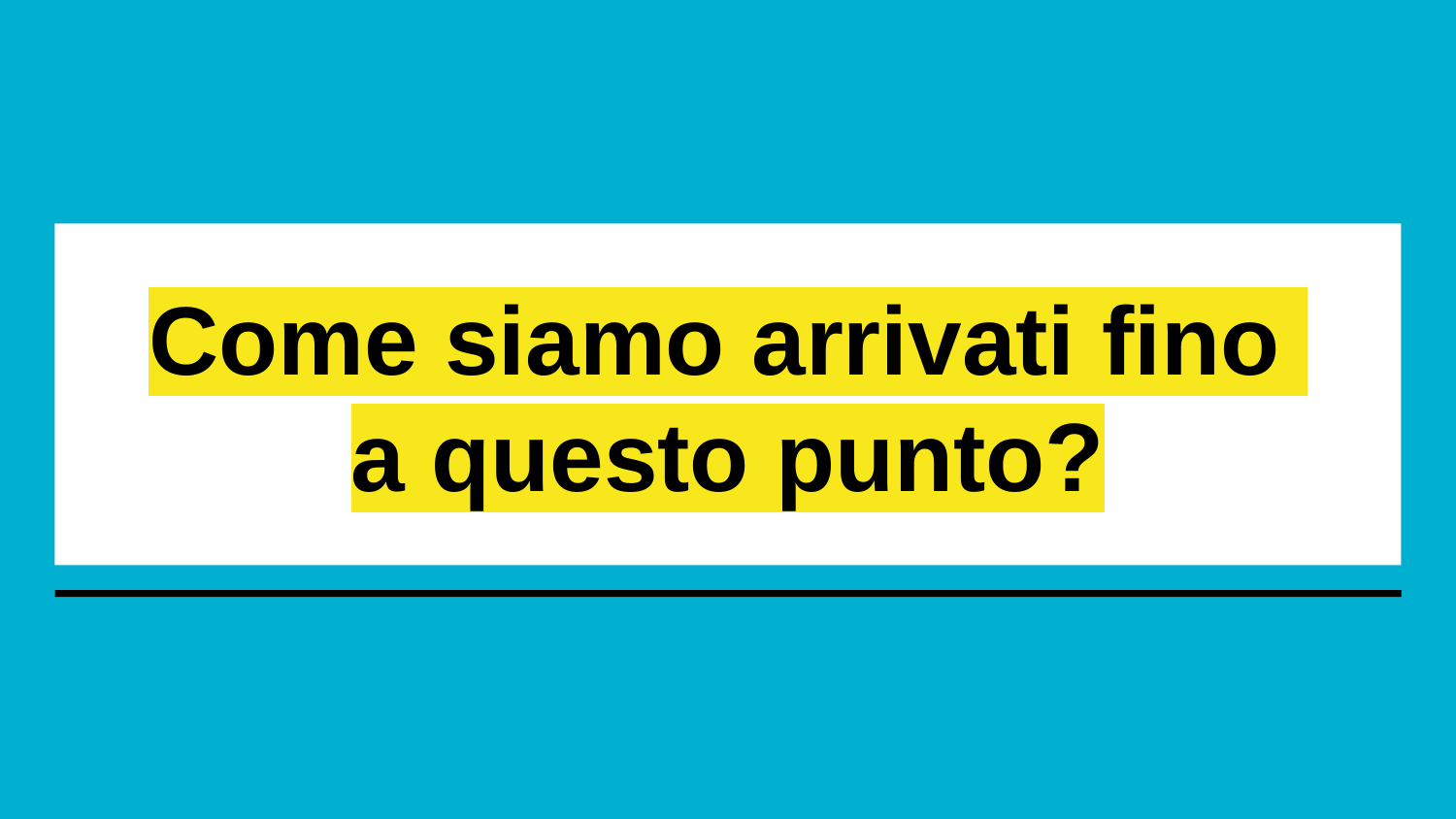

# Come siamo arrivati fino
a questo punto?